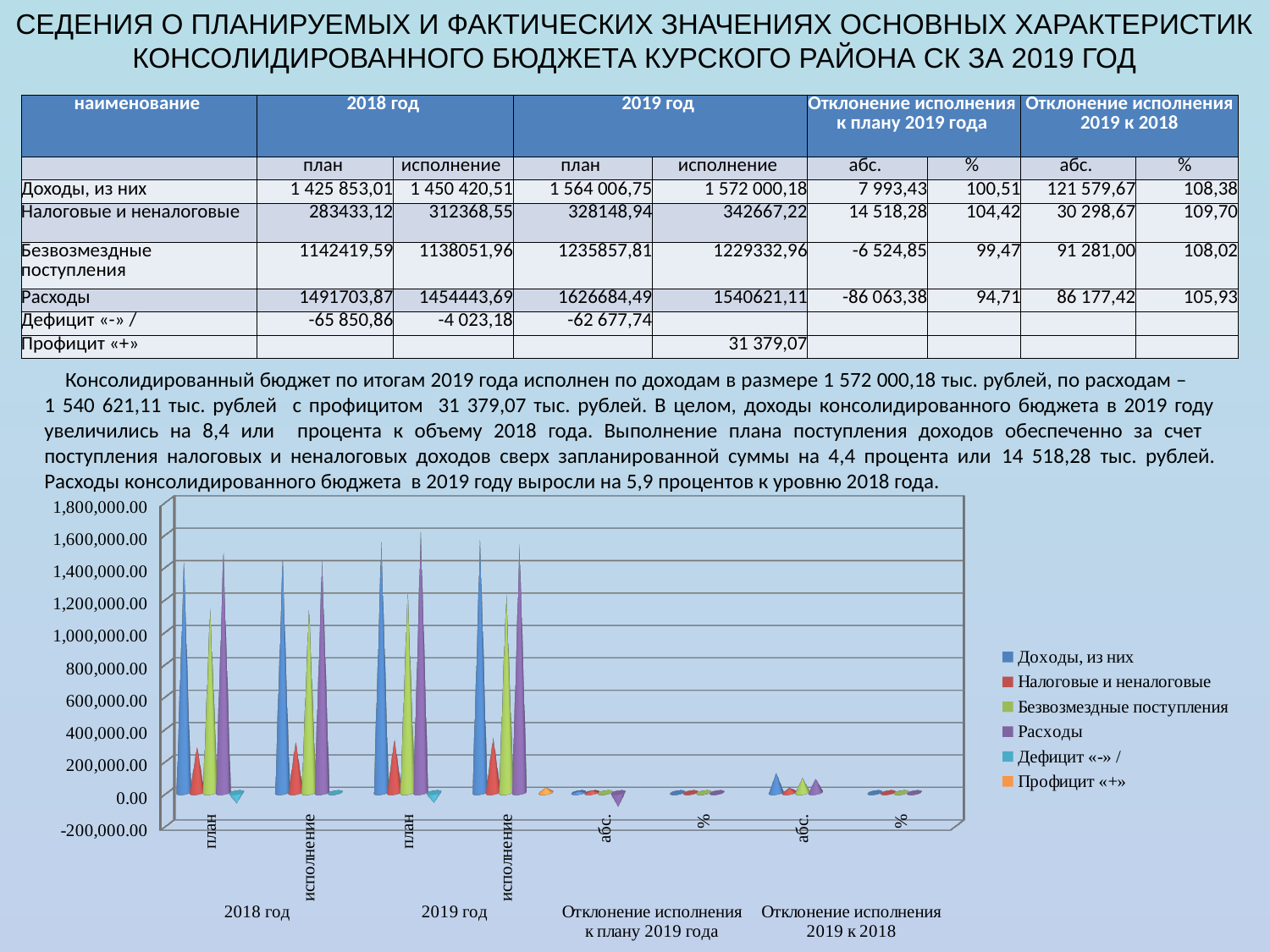

СЕДЕНИЯ О ПЛАНИРУЕМЫХ И ФАКТИЧЕСКИХ ЗНАЧЕНИЯХ ОСНОВНЫХ ХАРАКТЕРИСТИК КОНСОЛИДИРОВАННОГО БЮДЖЕТА КУРСКОГО РАЙОНА СК ЗА 2019 ГОД
| наименование | 2018 год |  | 2019 год |  | Отклонение исполнения к плану 2019 года |  | Отклонение исполнения 2019 к 2018 |  |
| --- | --- | --- | --- | --- | --- | --- | --- | --- |
|  | план | исполнение | план | исполнение | абс. | % | абс. | % |
| Доходы, из них | 1 425 853,01 | 1 450 420,51 | 1 564 006,75 | 1 572 000,18 | 7 993,43 | 100,51 | 121 579,67 | 108,38 |
| Налоговые и неналоговые | 283433,12 | 312368,55 | 328148,94 | 342667,22 | 14 518,28 | 104,42 | 30 298,67 | 109,70 |
| Безвозмездные поступления | 1142419,59 | 1138051,96 | 1235857,81 | 1229332,96 | -6 524,85 | 99,47 | 91 281,00 | 108,02 |
| Расходы | 1491703,87 | 1454443,69 | 1626684,49 | 1540621,11 | -86 063,38 | 94,71 | 86 177,42 | 105,93 |
| Дефицит «-» / | -65 850,86 | -4 023,18 | -62 677,74 |  |  |  |  |  |
| Профицит «+» |  |  |  | 31 379,07 |  |  |  |  |
    Консолидированный бюджет по итогам 2019 года исполнен по доходам в размере 1 572 000,18 тыс. рублей, по расходам –      1 540 621,11 тыс. рублей  с профицитом  31 379,07 тыс. рублей. В целом, доходы консолидированного бюджета в 2019 году увеличились на 8,4 или  процента к объему 2018 года. Выполнение плана поступления доходов обеспеченно за счет  поступления налоговых и неналоговых доходов сверх запланированной суммы на 4,4 процента или 14 518,28 тыс. рублей. Расходы консолидированного бюджета  в 2019 году выросли на 5,9 процентов к уровню 2018 года.

[unsupported chart]